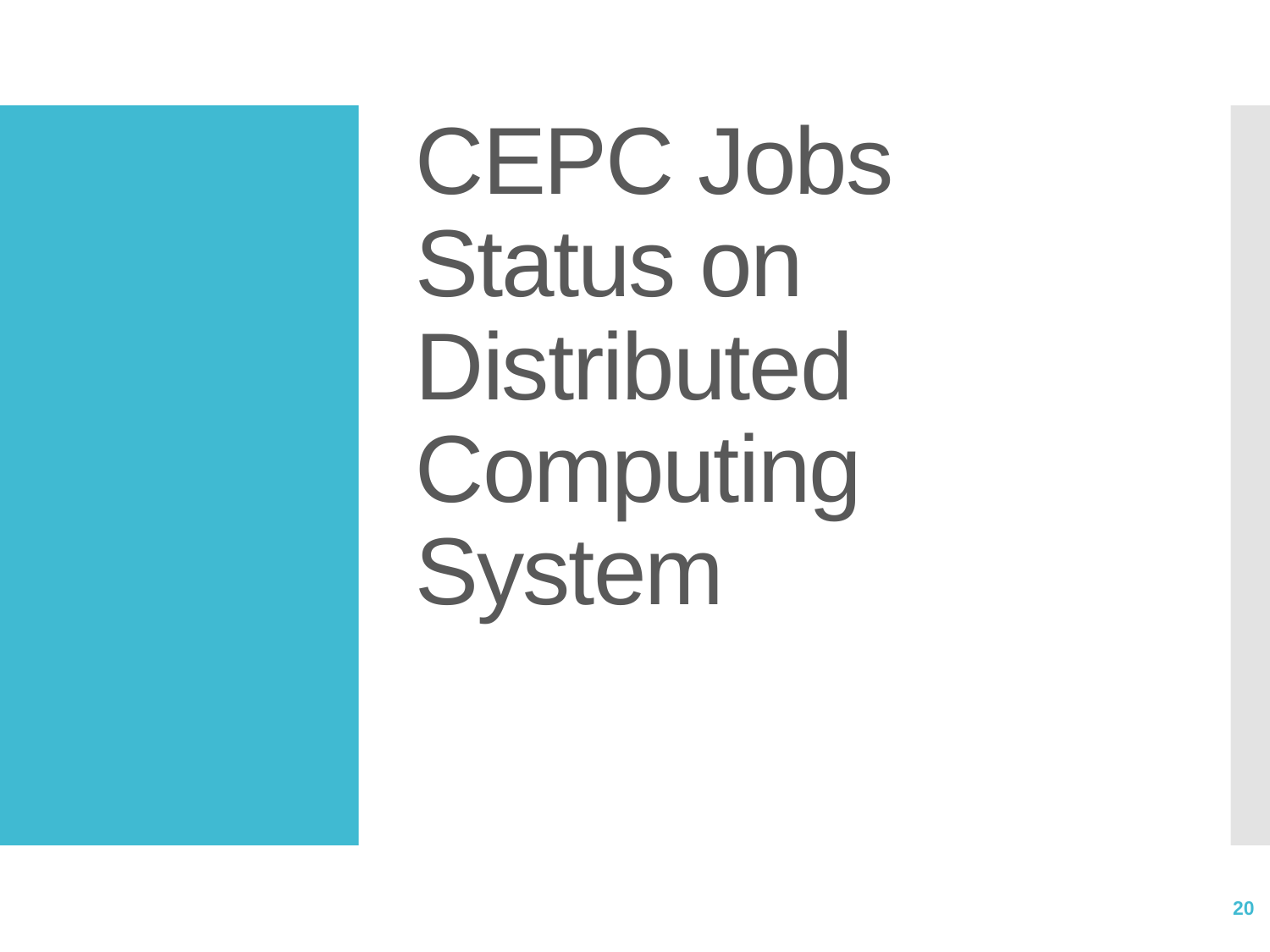

# CEPC Jobs Status on Distributed Computing System

20